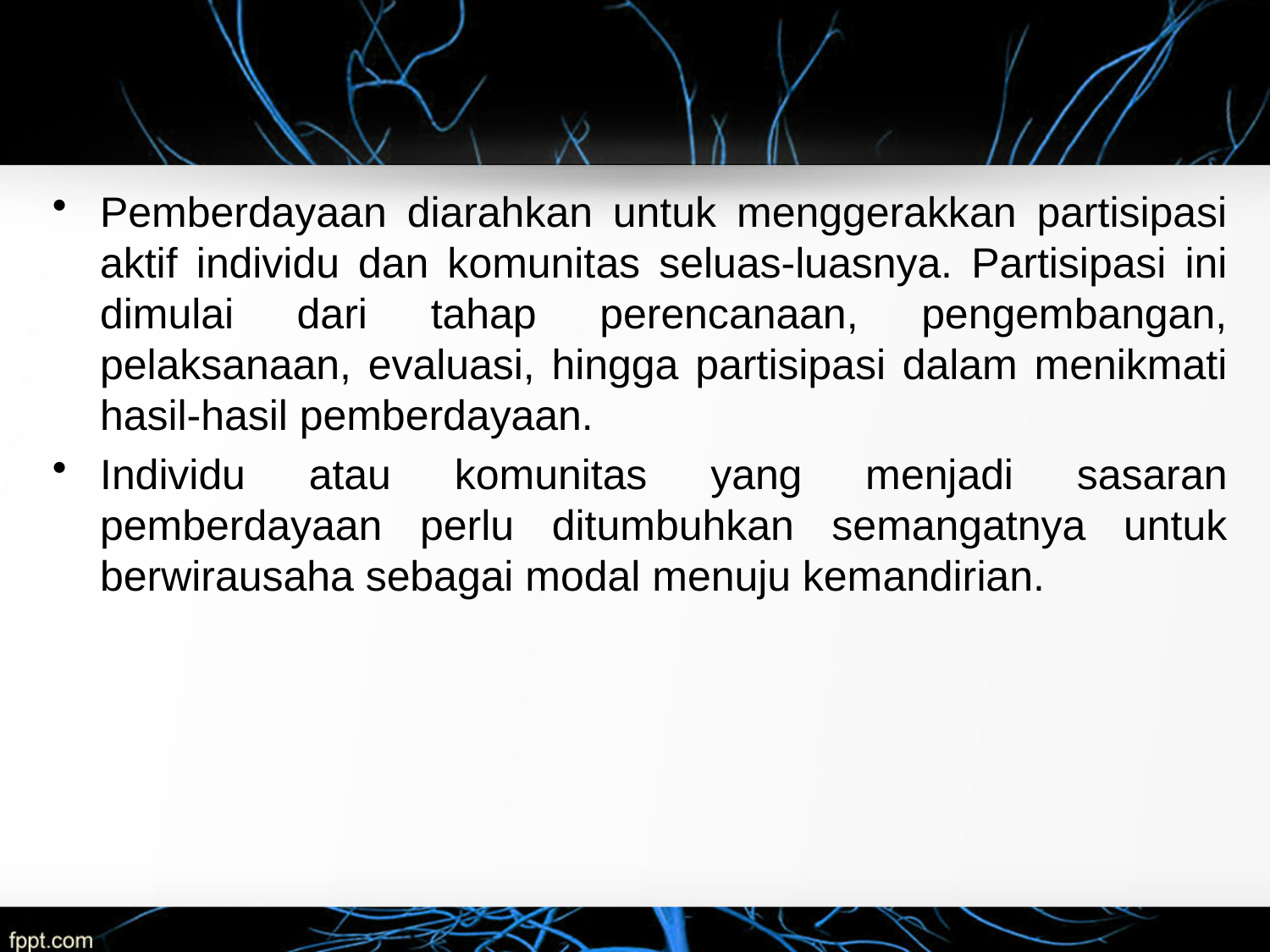

Pemberdayaan diarahkan untuk menggerakkan partisipasi aktif individu dan komunitas seluas-luasnya. Partisipasi ini dimulai dari tahap perencanaan, pengembangan, pelaksanaan, evaluasi, hingga partisipasi dalam menikmati hasil-hasil pemberdayaan.
Individu atau komunitas yang menjadi sasaran pemberdayaan perlu ditumbuhkan semangatnya untuk berwirausaha sebagai modal menuju kemandirian.